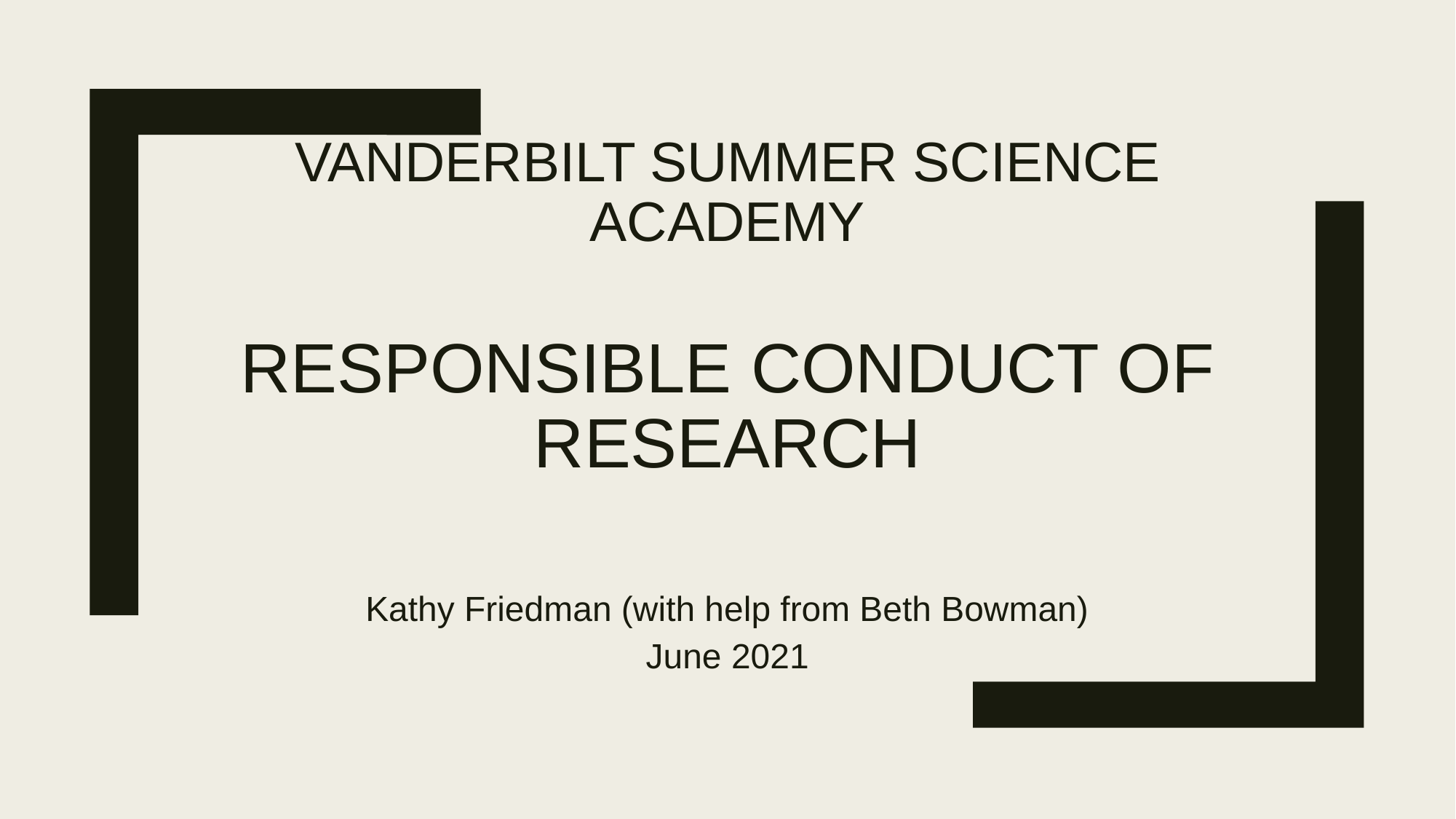

# Vanderbilt Summer Science Academy Responsible Conduct of Research
Kathy Friedman (with help from Beth Bowman)
June 2021